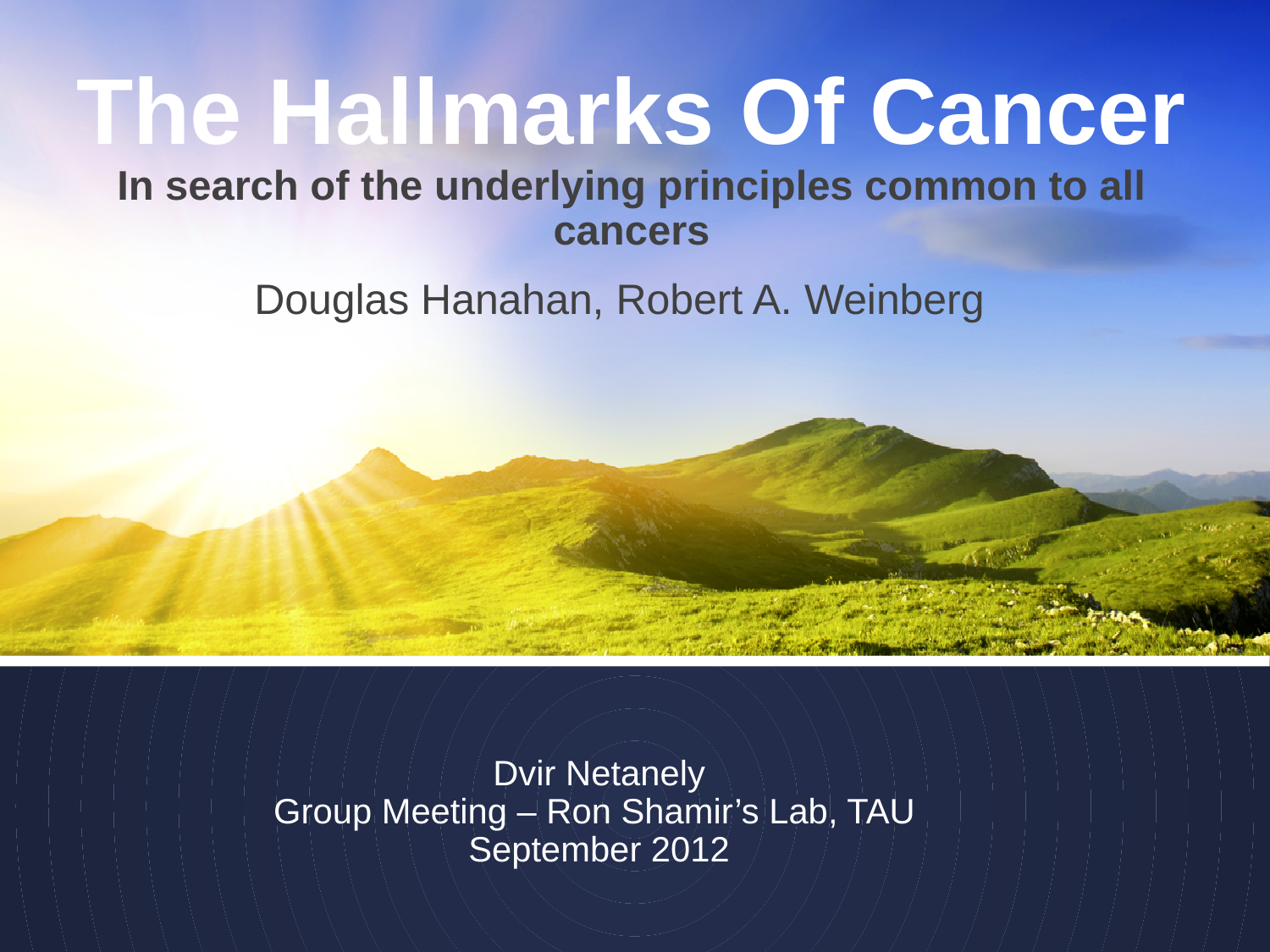

# The Hallmarks Of Cancer In search of the underlying principles common to all cancers
Douglas Hanahan, Robert A. Weinberg
Dvir Netanely
Group Meeting – Ron Shamir’s Lab, TAU
September 2012